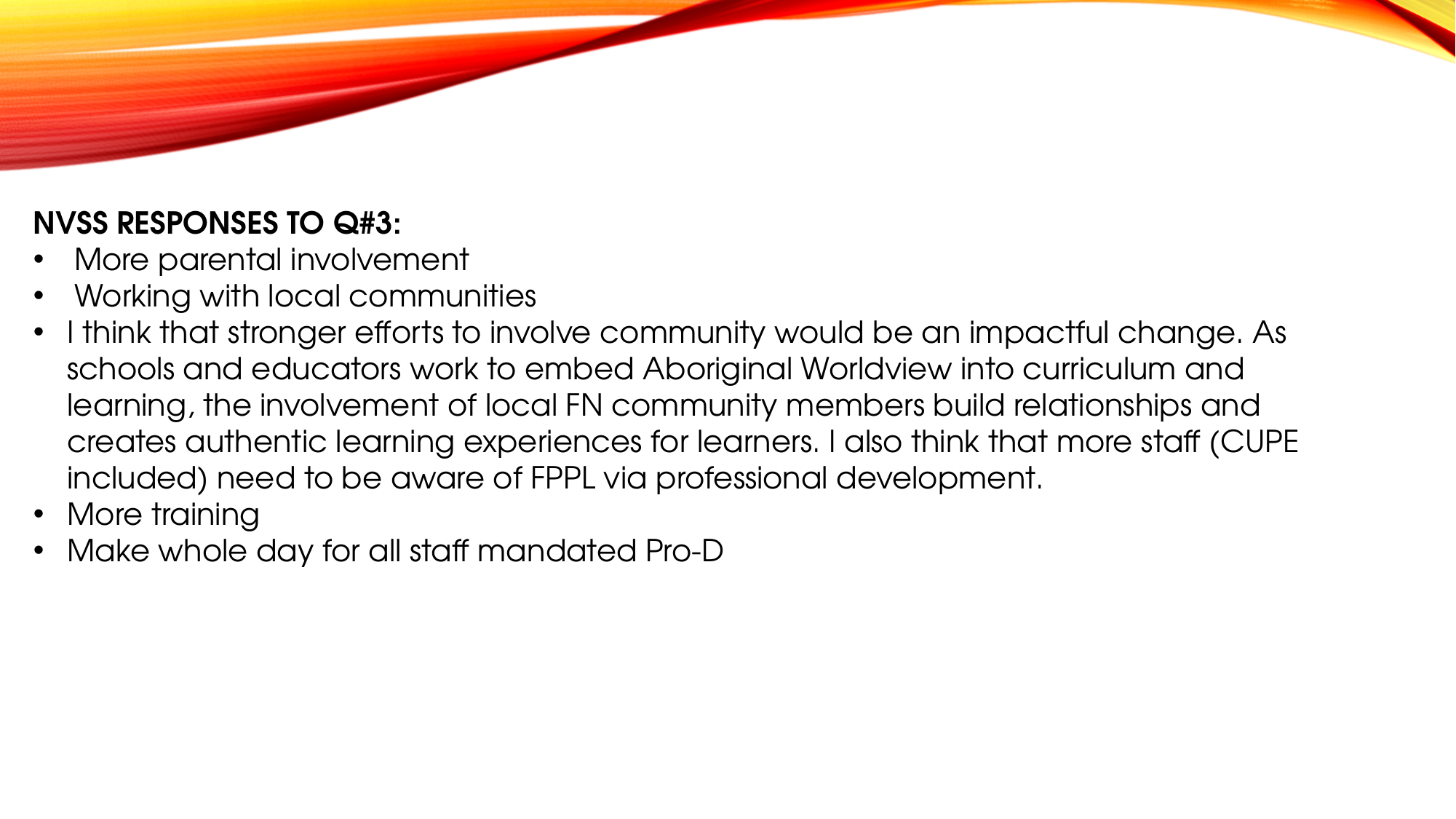

NVSS RESPONSES TO Q#3:
More parental involvement
Working with local communities
I think that stronger efforts to involve community would be an impactful change. As schools and educators work to embed Aboriginal Worldview into curriculum and learning, the involvement of local FN community members build relationships and creates authentic learning experiences for learners. I also think that more staff (CUPE included) need to be aware of FPPL via professional development.
More training
Make whole day for all staff mandated Pro-D